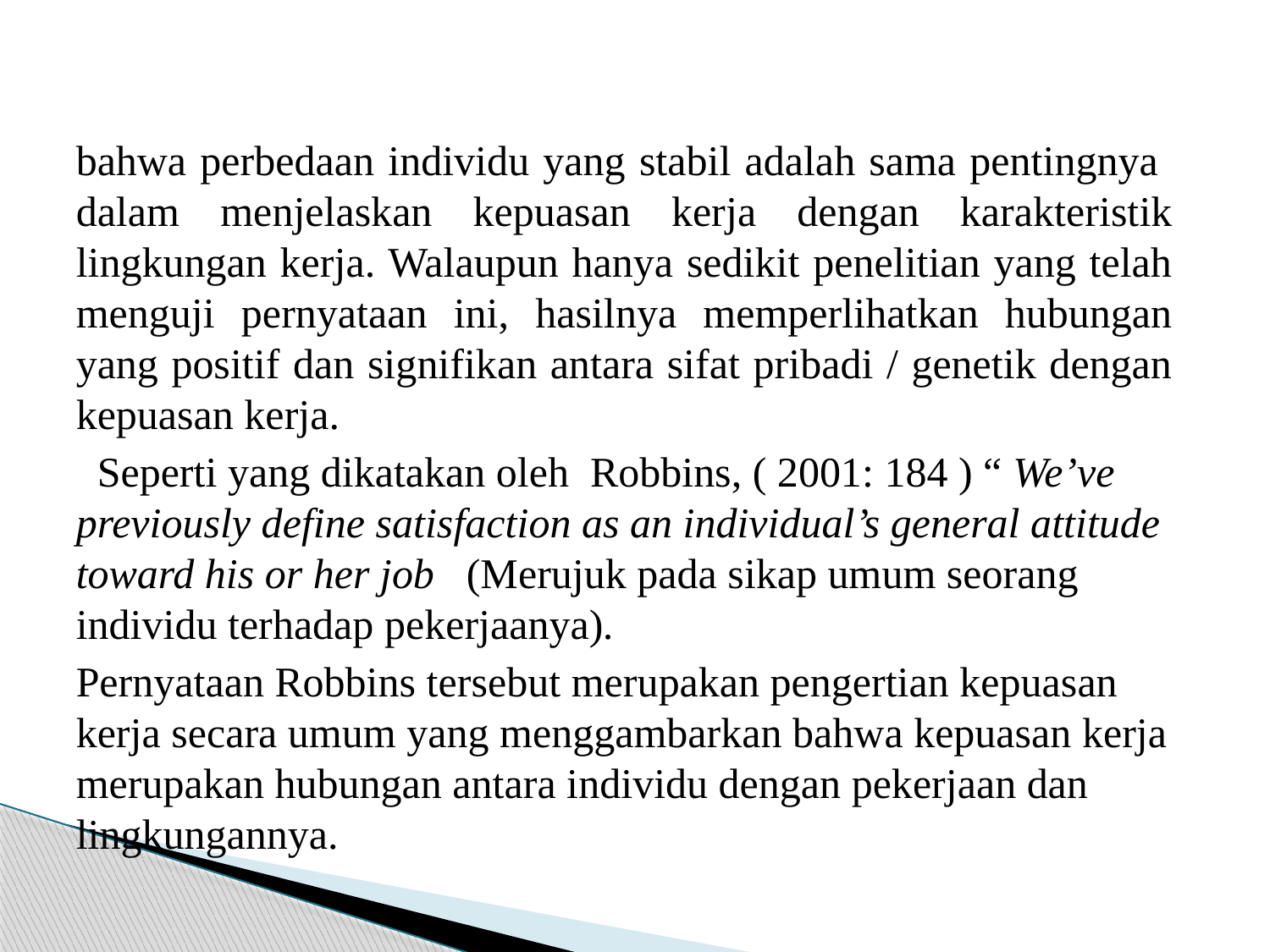

#
bahwa perbedaan individu yang stabil adalah sama pentingnya  dalam menjelaskan kepuasan kerja dengan karakteristik lingkungan kerja. Walaupun hanya sedikit penelitian yang telah menguji pernyataan ini, hasilnya memperlihatkan hubungan yang positif dan signifikan antara sifat pribadi / genetik dengan kepuasan kerja.
  Seperti yang dikatakan oleh  Robbins, ( 2001: 184 ) “ We’ve previously define satisfaction as an individual’s general attitude toward his or her job   (Merujuk pada sikap umum seorang individu terhadap pekerjaanya).
Pernyataan Robbins tersebut merupakan pengertian kepuasan kerja secara umum yang menggambarkan bahwa kepuasan kerja merupakan hubungan antara individu dengan pekerjaan dan lingkungannya.